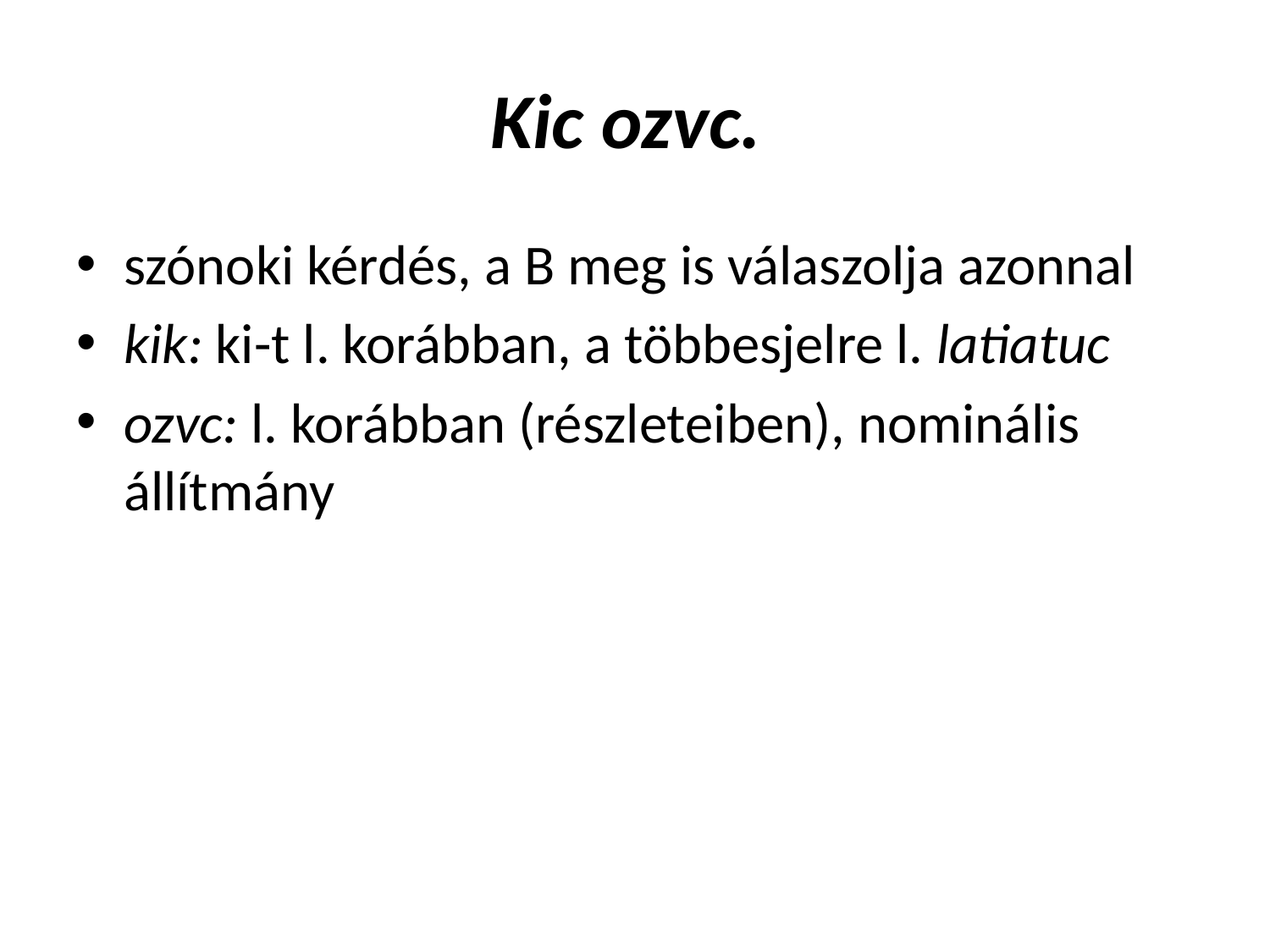

# Kic ozvc.
szónoki kérdés, a B meg is válaszolja azonnal
kik: ki-t l. korábban, a többesjelre l. latiatuc
ozvc: l. korábban (részleteiben), nominális állítmány